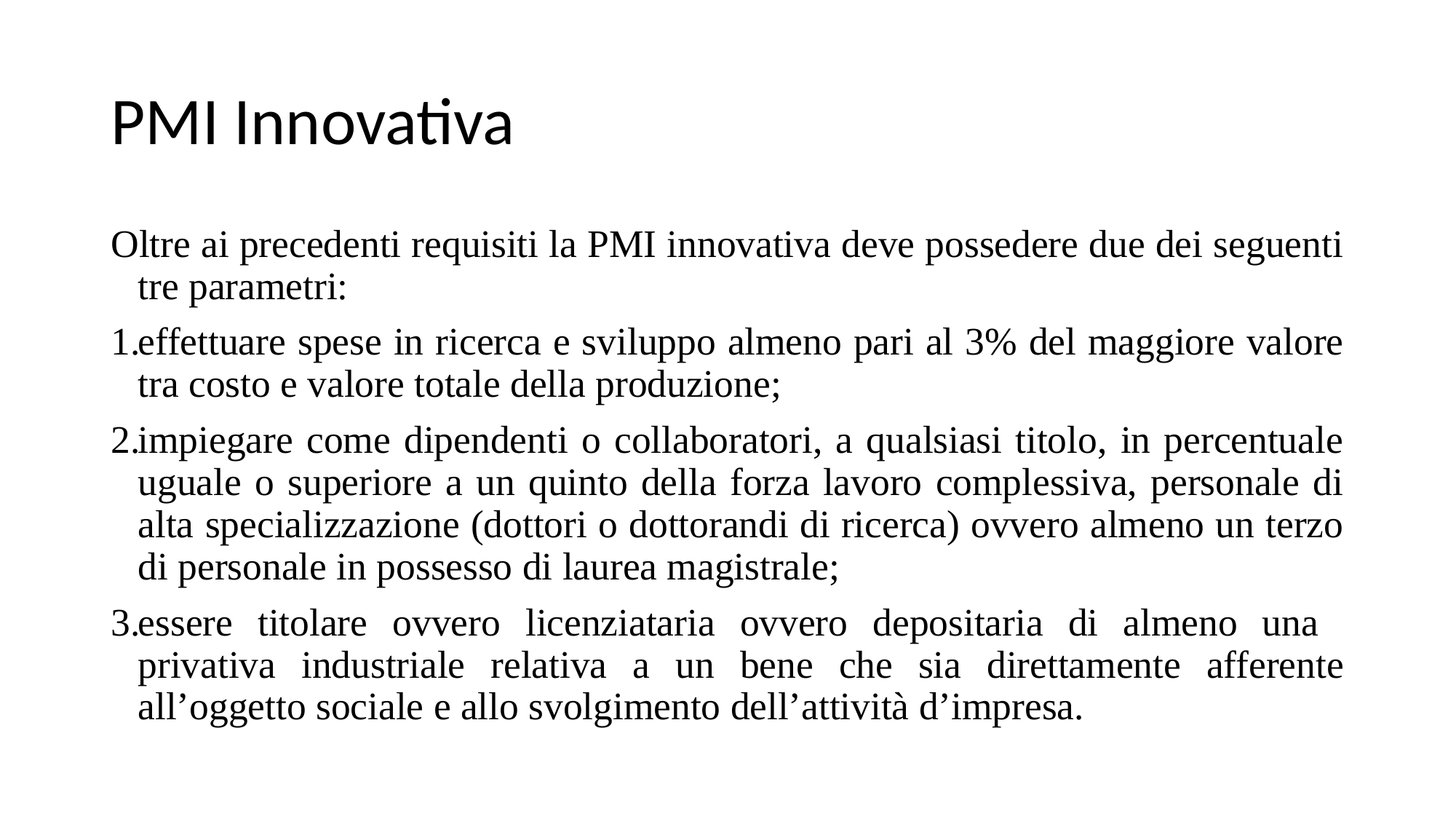

# PMI Innovativa
Oltre ai precedenti requisiti la PMI innovativa deve possedere due dei seguenti tre parametri:
effettuare spese in ricerca e sviluppo almeno pari al 3% del maggiore valore tra costo e valore totale della produzione;
impiegare come dipendenti o collaboratori, a qualsiasi titolo, in percentuale uguale o superiore a un quinto della forza lavoro complessiva, personale di alta specializzazione (dottori o dottorandi di ricerca) ovvero almeno un terzo di personale in possesso di laurea magistrale;
essere titolare ovvero licenziataria ovvero depositaria di almeno una  privativa industriale relativa a un bene che sia direttamente afferente all’oggetto sociale e allo svolgimento dell’attività d’impresa.